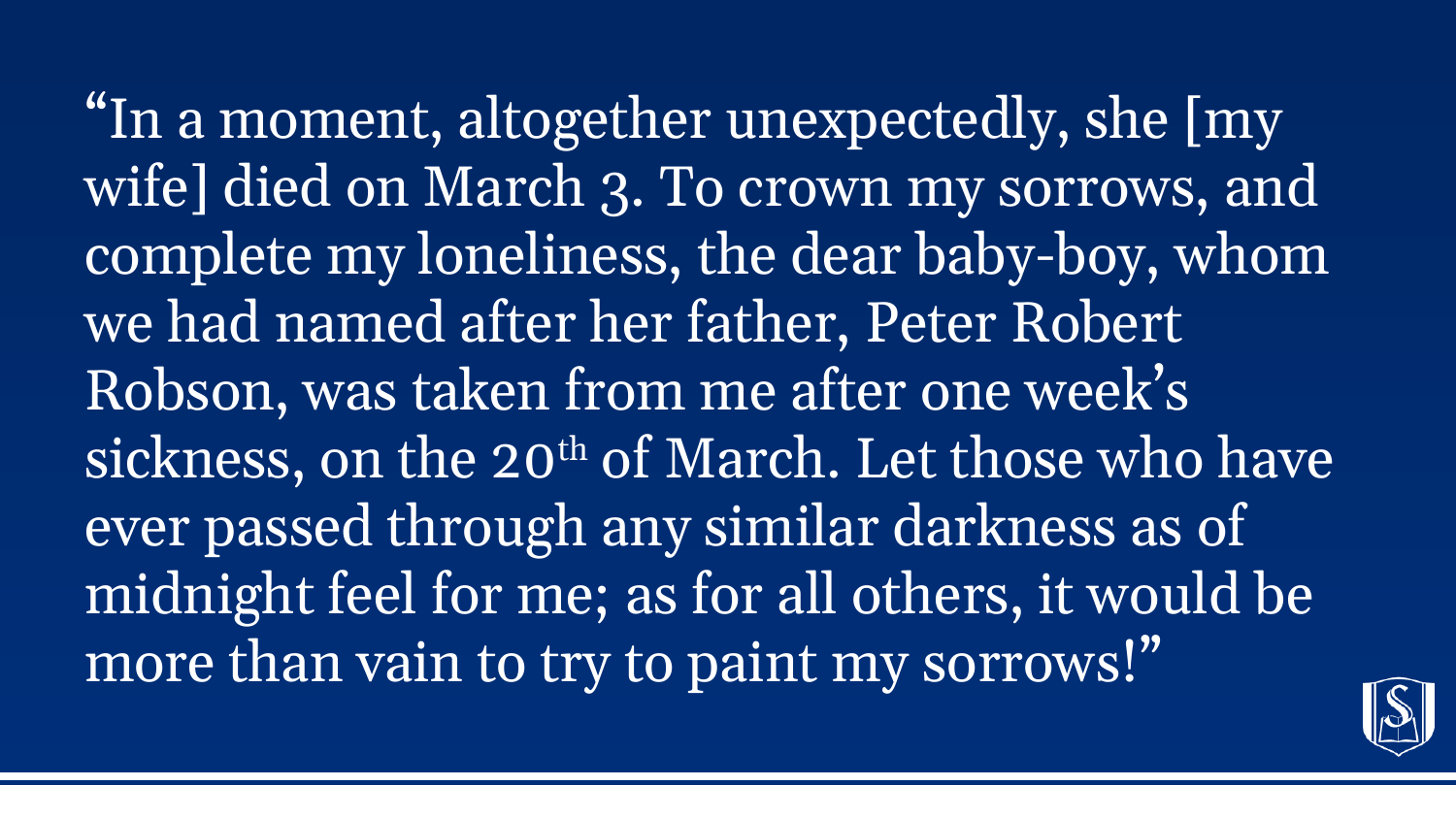

# “In a moment, altogether unexpectedly, she [my wife] died on March 3. To crown my sorrows, and complete my loneliness, the dear baby-boy, whom we had named after her father, Peter Robert Robson, was taken from me after one week’s sickness, on the 20th of March. Let those who have ever passed through any similar darkness as of midnight feel for me; as for all others, it would be more than vain to try to paint my sorrows!”